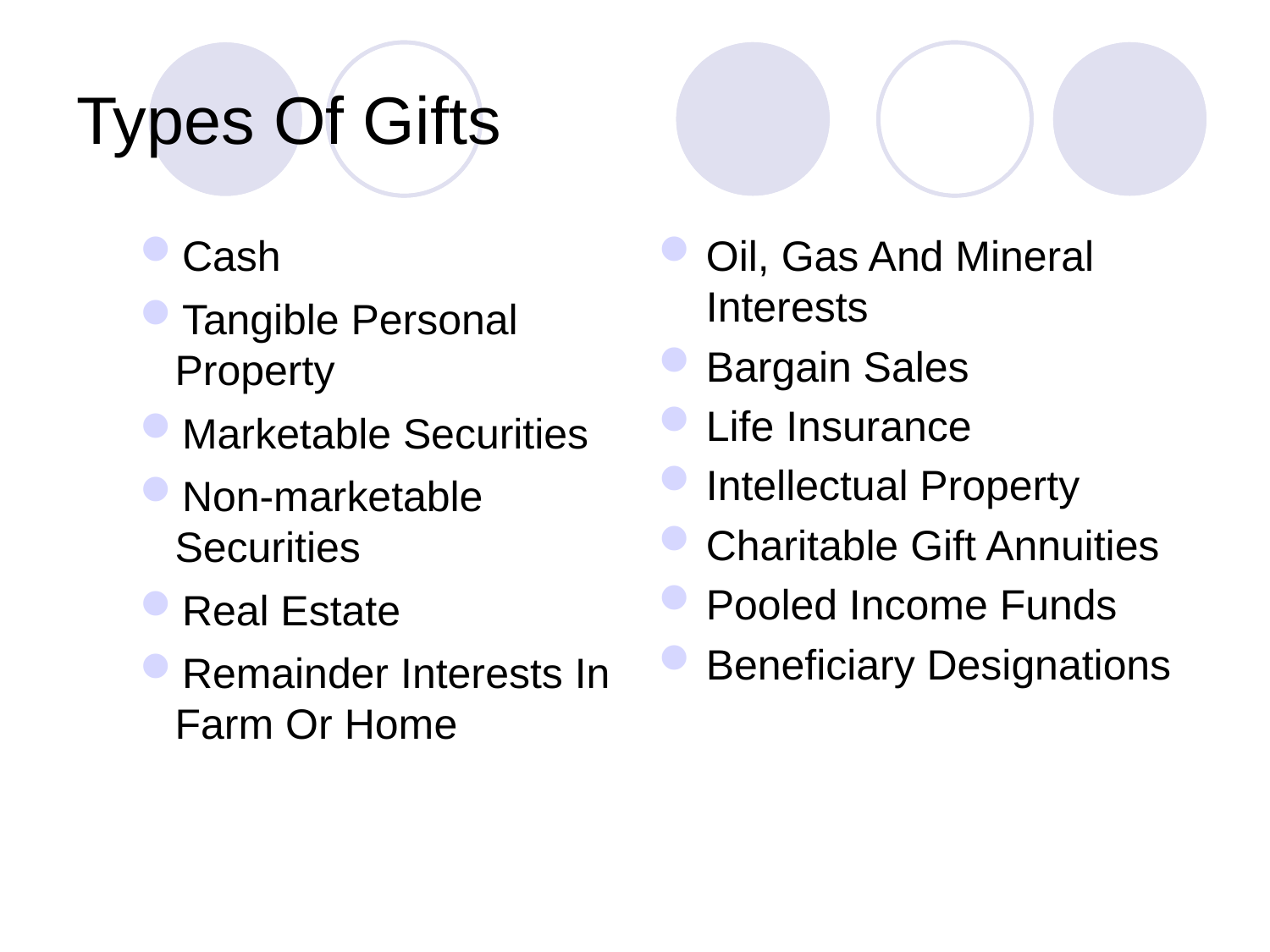

# Types Of Gifts

Cash
Tangible Personal Property
Marketable Securities
Non-marketable Securities
Real Estate
Remainder Interests In Farm Or Home
Oil, Gas And Mineral Interests
Bargain Sales
Life Insurance
Intellectual Property
Charitable Gift Annuities
Pooled Income Funds
Beneficiary Designations